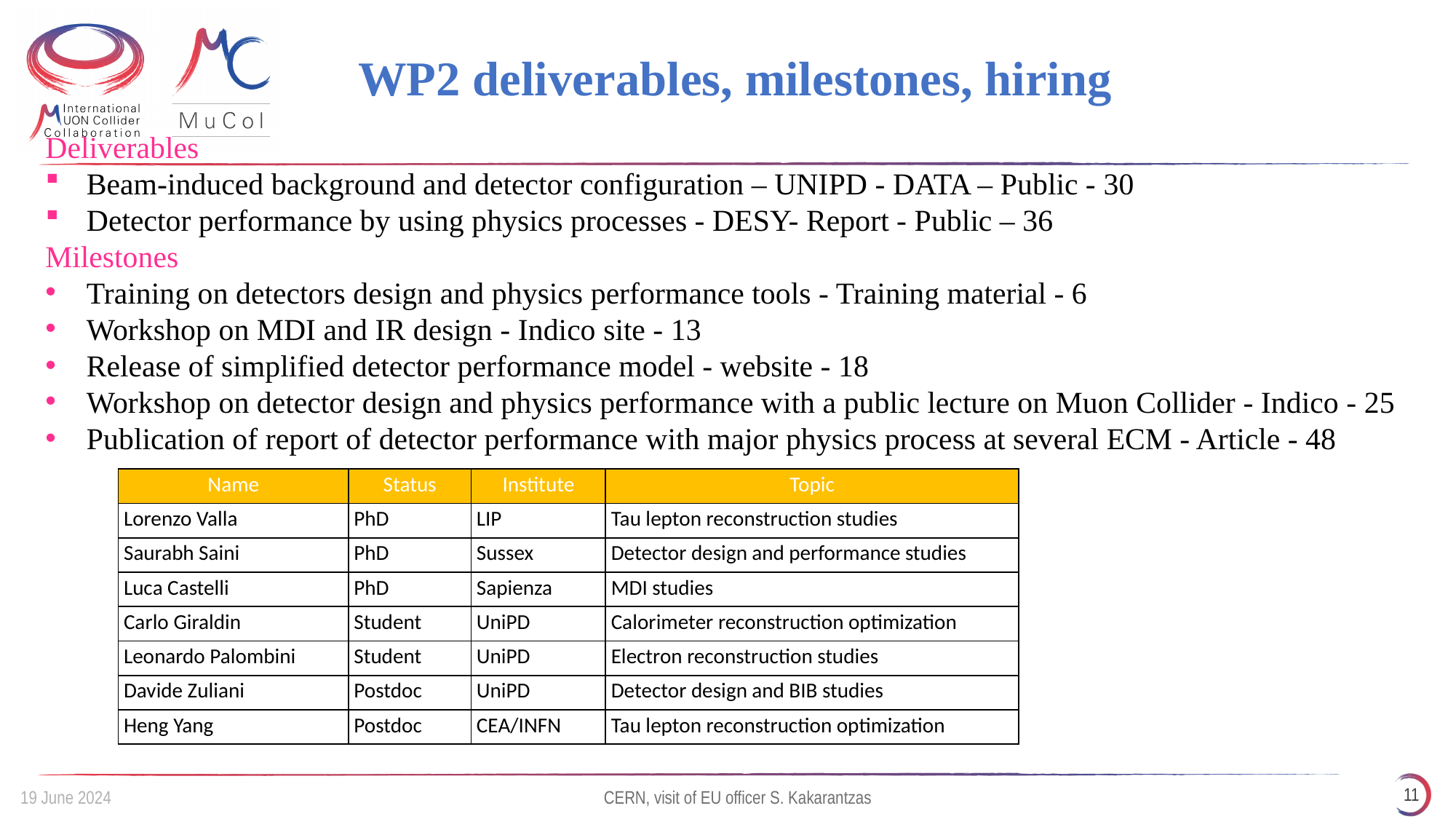

#

WP2 deliverables, milestones, hiring
Deliverables
Beam-induced background and detector configuration – UNIPD - DATA – Public - 30
Detector performance by using physics processes - DESY- Report - Public – 36
Milestones
Training on detectors design and physics performance tools - Training material - 6
Workshop on MDI and IR design - Indico site - 13
Release of simplified detector performance model - website - 18
Workshop on detector design and physics performance with a public lecture on Muon Collider - Indico - 25
Publication of report of detector performance with major physics process at several ECM - Article - 48
| Name | Status | Institute | Topic |
| --- | --- | --- | --- |
| Lorenzo Valla | PhD | LIP | Tau lepton reconstruction studies |
| Saurabh Saini | PhD | Sussex | Detector design and performance studies |
| Luca Castelli | PhD | Sapienza | MDI studies |
| Carlo Giraldin | Student | UniPD | Calorimeter reconstruction optimization |
| Leonardo Palombini | Student | UniPD | Electron reconstruction studies |
| Davide Zuliani | Postdoc | UniPD | Detector design and BIB studies |
| Heng Yang | Postdoc | CEA/INFN | Tau lepton reconstruction optimization |
11
19 June 2024
CERN, visit of EU officer S. Kakarantzas